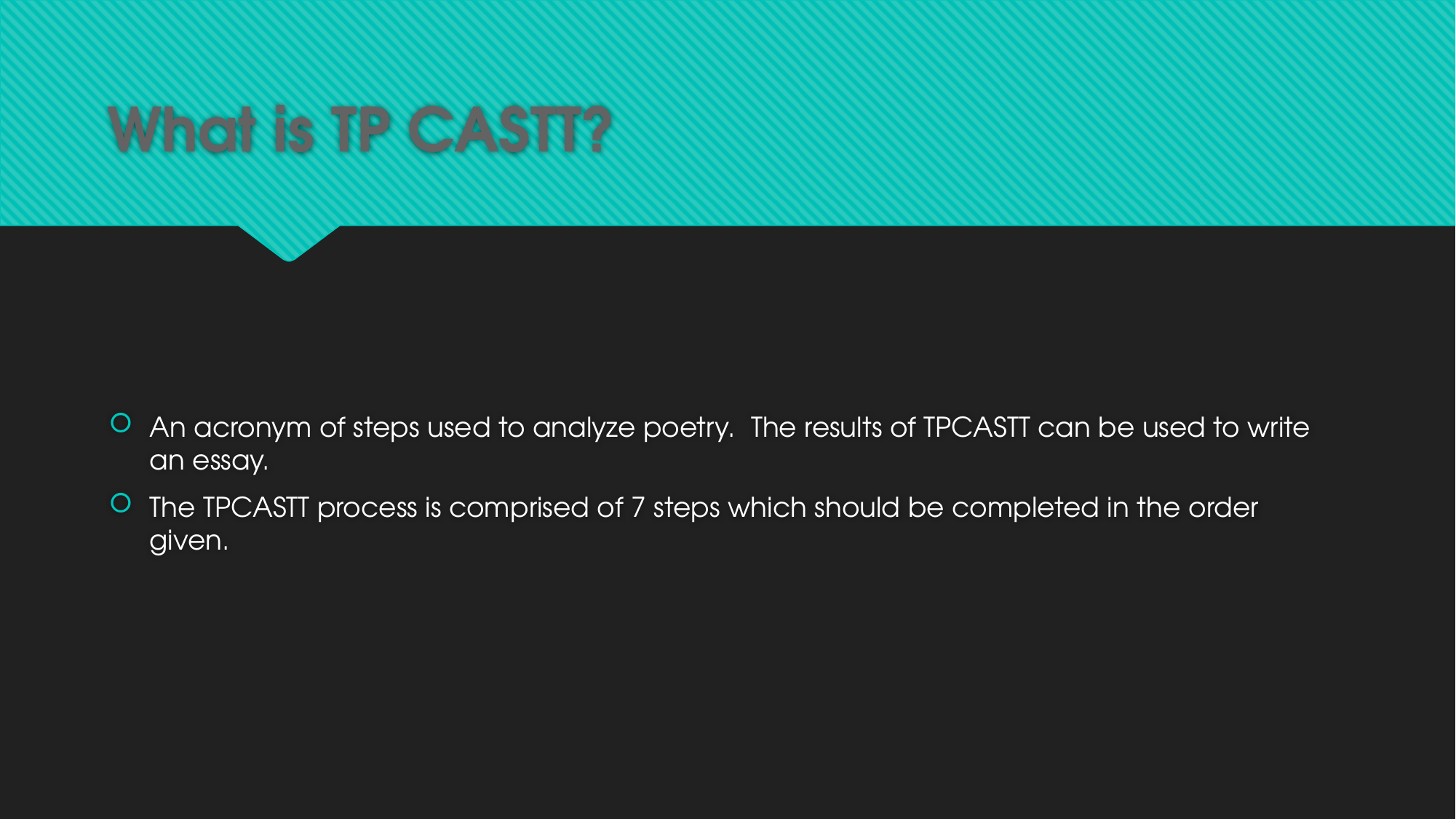

# What is TP CASTT?
An acronym of steps used to analyze poetry.  The results of TPCASTT can be used to write an essay.
The TPCASTT process is comprised of 7 steps which should be completed in the order given.